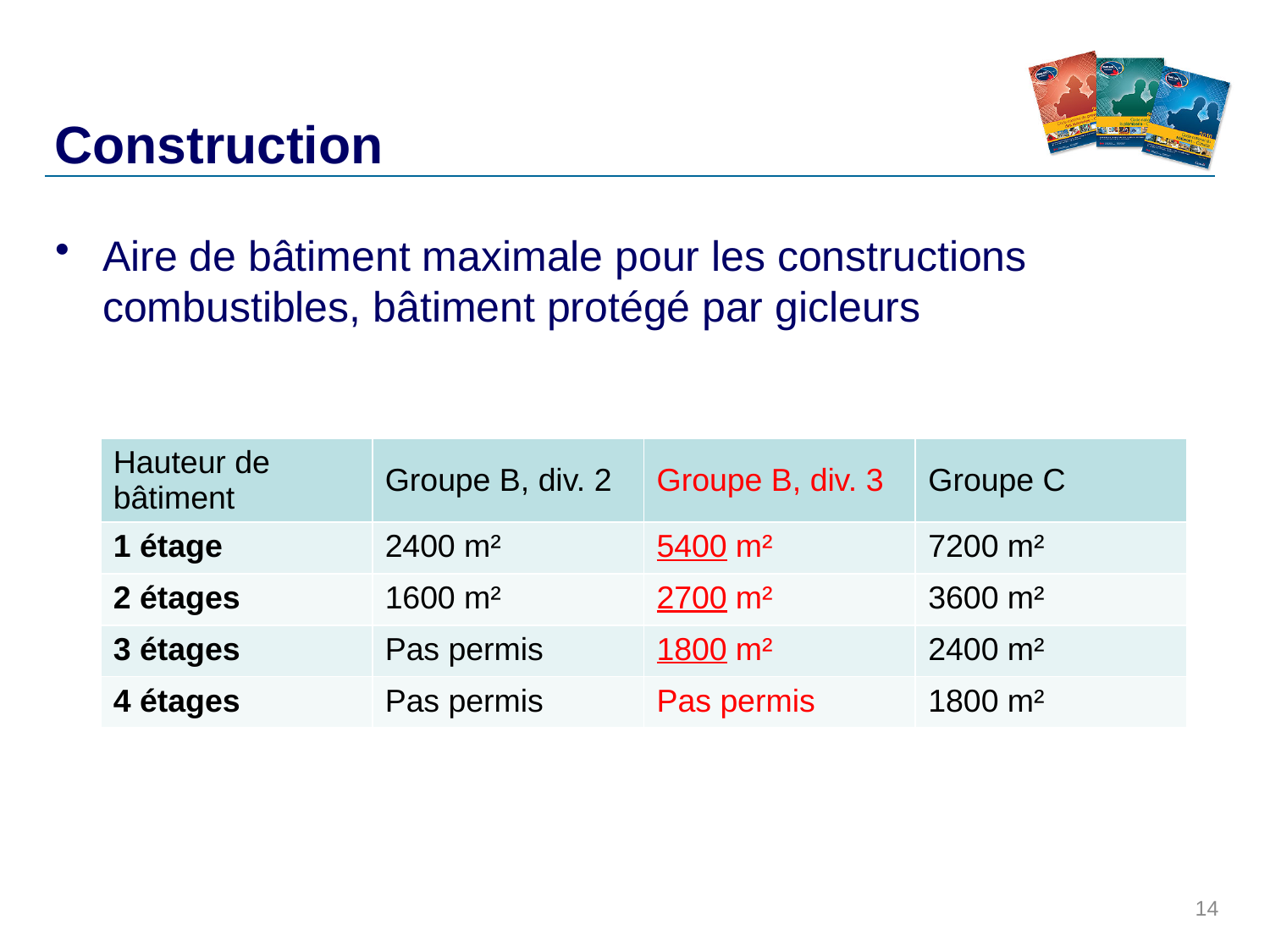

# Construction
Aire de bâtiment maximale pour les constructions combustibles, bâtiment protégé par gicleurs

| Hauteur de bâtiment | Groupe B, div. 2 | Groupe B, div. 3 | Groupe C |
| --- | --- | --- | --- |
| 1 étage | 2400 m² | 5400 m² | 7200 m² |
| 2 étages | 1600 m² | 2700 m² | 3600 m² |
| 3 étages | Pas permis | 1800 m² | 2400 m² |
| 4 étages | Pas permis | Pas permis | 1800 m² |